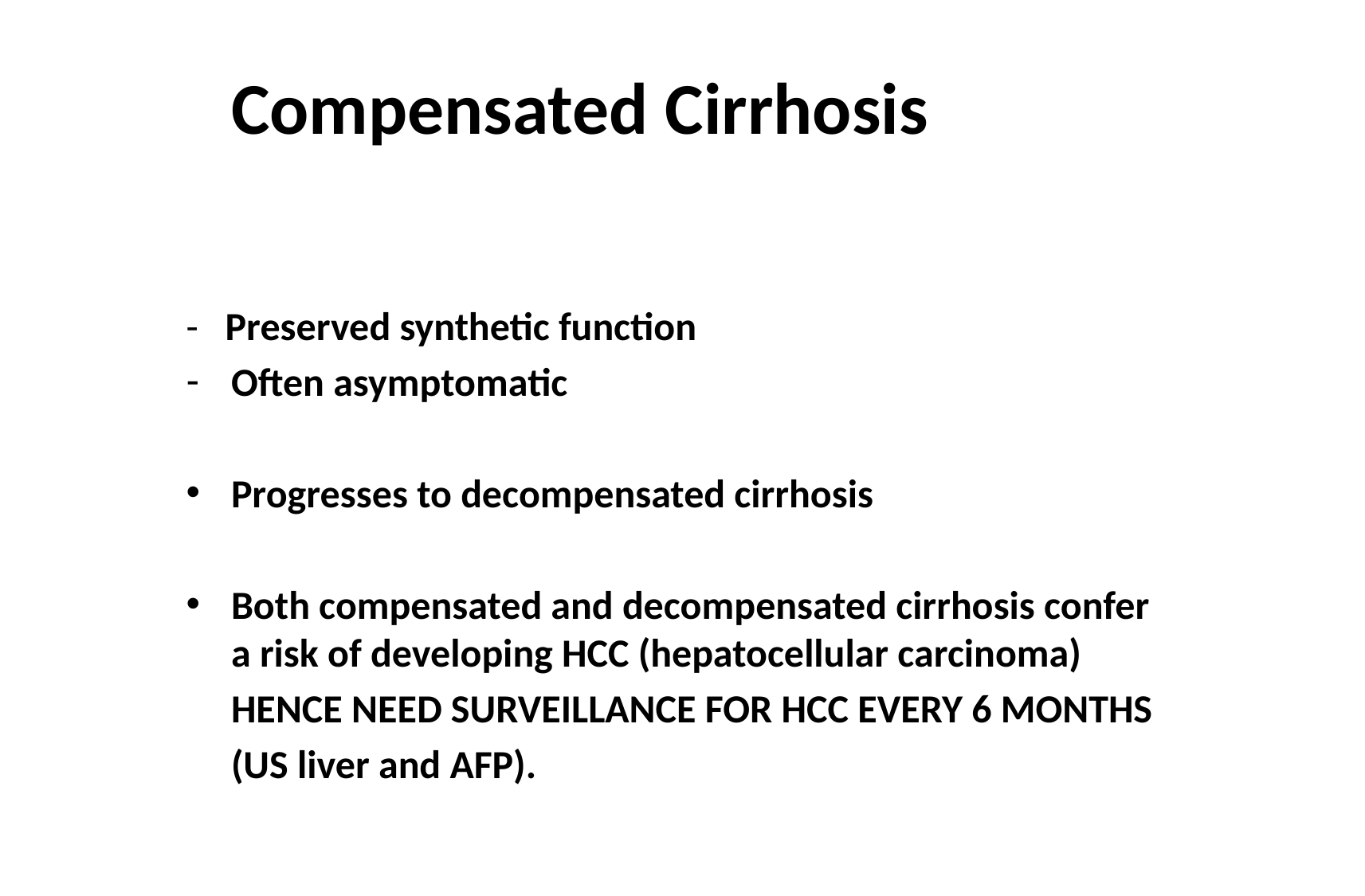

# Compensated Cirrhosis

-   Preserved synthetic function
Often asymptomatic

Progresses to decompensated cirrhosis

Both compensated and decompensated cirrhosis confer a risk of developing HCC (hepatocellular carcinoma)
     HENCE NEED SURVEILLANCE FOR HCC EVERY 6 MONTHS
     (US liver and AFP).